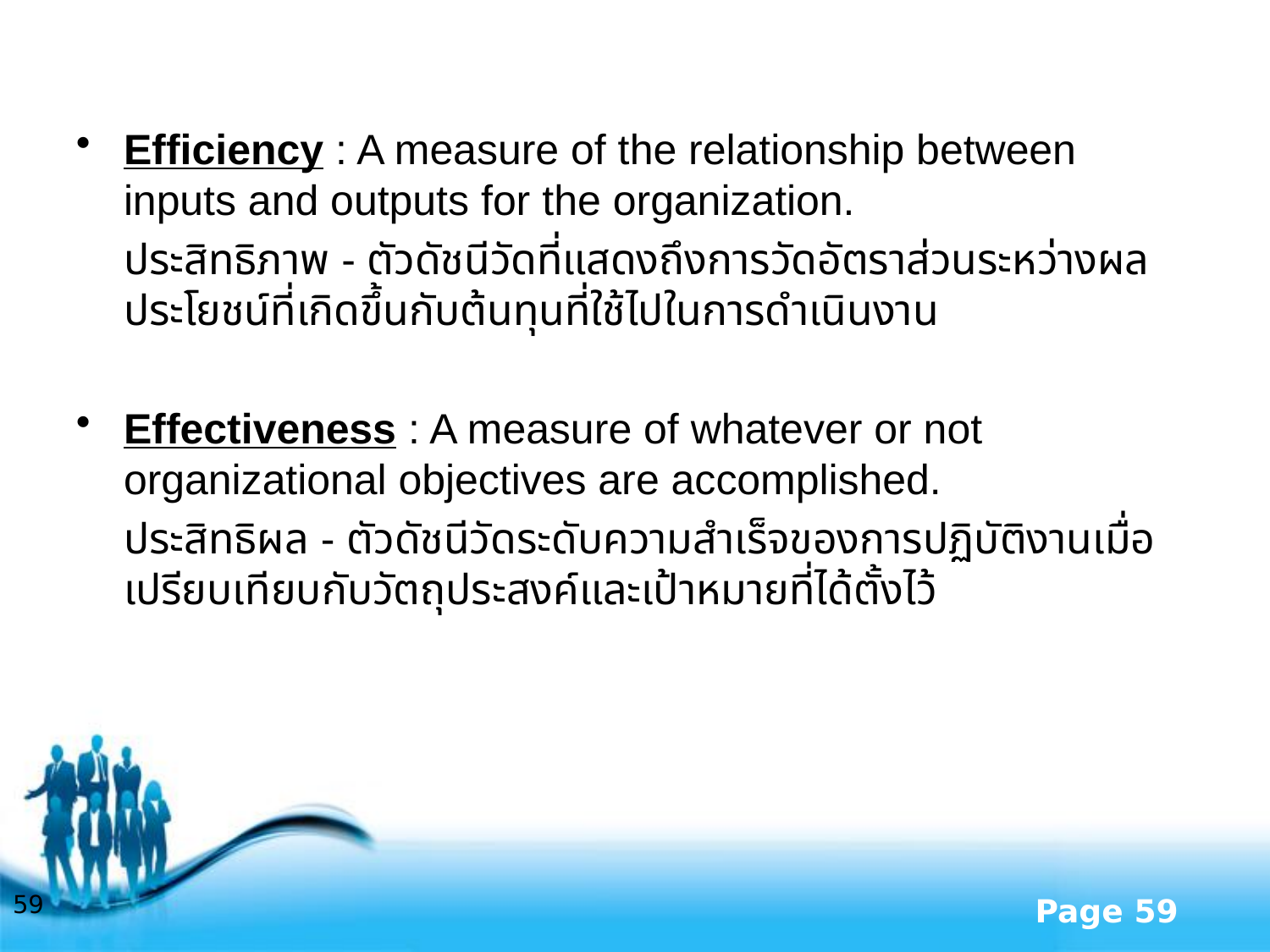

Efficiency : A measure of the relationship between inputs and outputs for the organization.
	ประสิทธิภาพ - ตัวดัชนีวัดที่แสดงถึงการวัดอัตราส่วนระหว่างผลประโยชน์ที่เกิดขึ้นกับต้นทุนที่ใช้ไปในการดำเนินงาน

Effectiveness : A measure of whatever or not organizational objectives are accomplished.
	ประสิทธิผล - ตัวดัชนีวัดระดับความสำเร็จของการปฏิบัติงานเมื่อเปรียบเทียบกับวัตถุประสงค์และเป้าหมายที่ได้ตั้งไว้
59